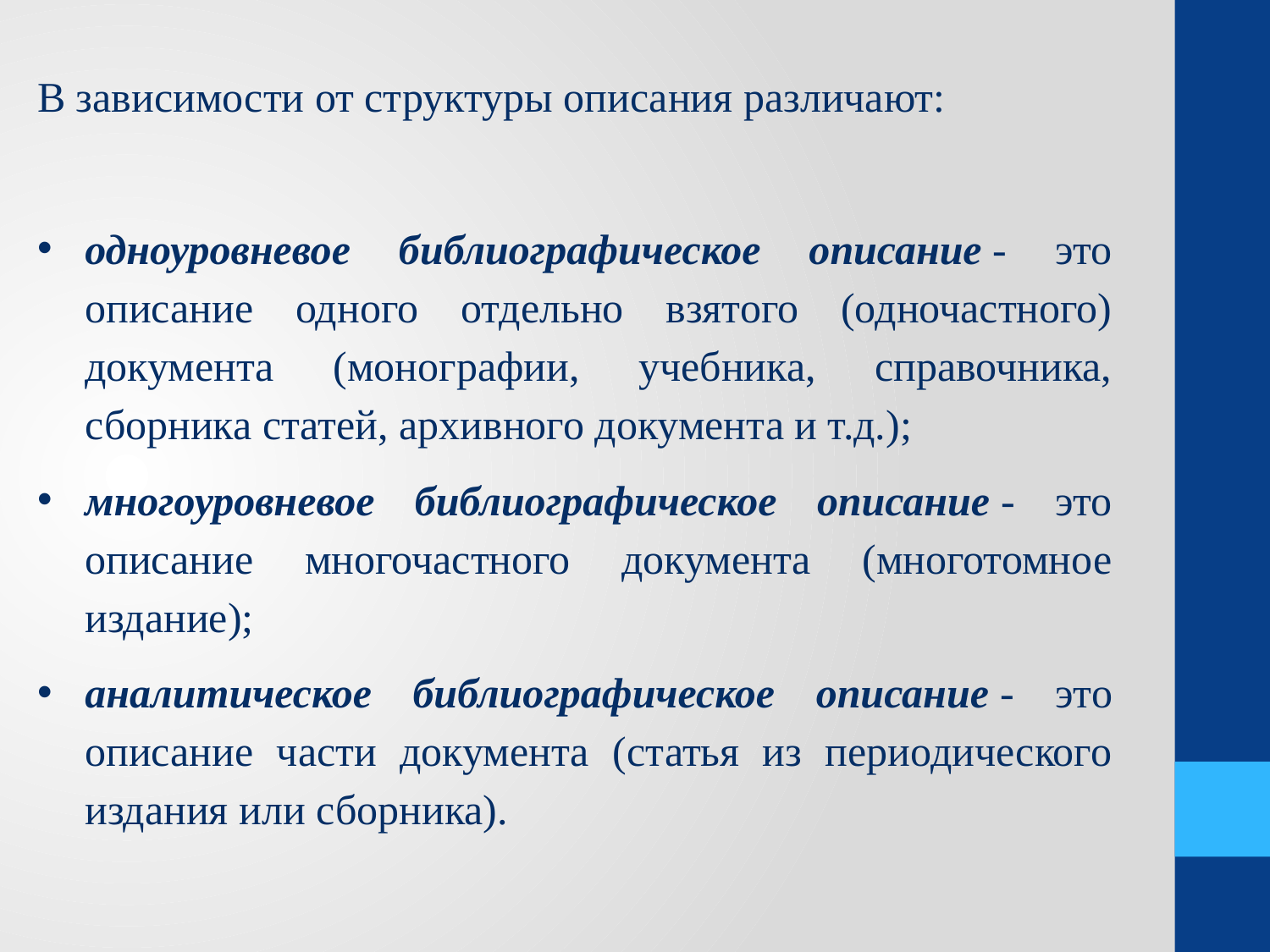

В зависимости от структуры описания различают:

одноуровневое библиографическое описание - это описание одного отдельно взятого (одночастного) документа (монографии, учебника, справочника, сборника статей, архивного документа и т.д.);
многоуровневое библиографическое описание - это описание многочастного документа (многотомное издание);
аналитическое библиографическое описание - это описание части документа (статья из периодического издания или сборника).